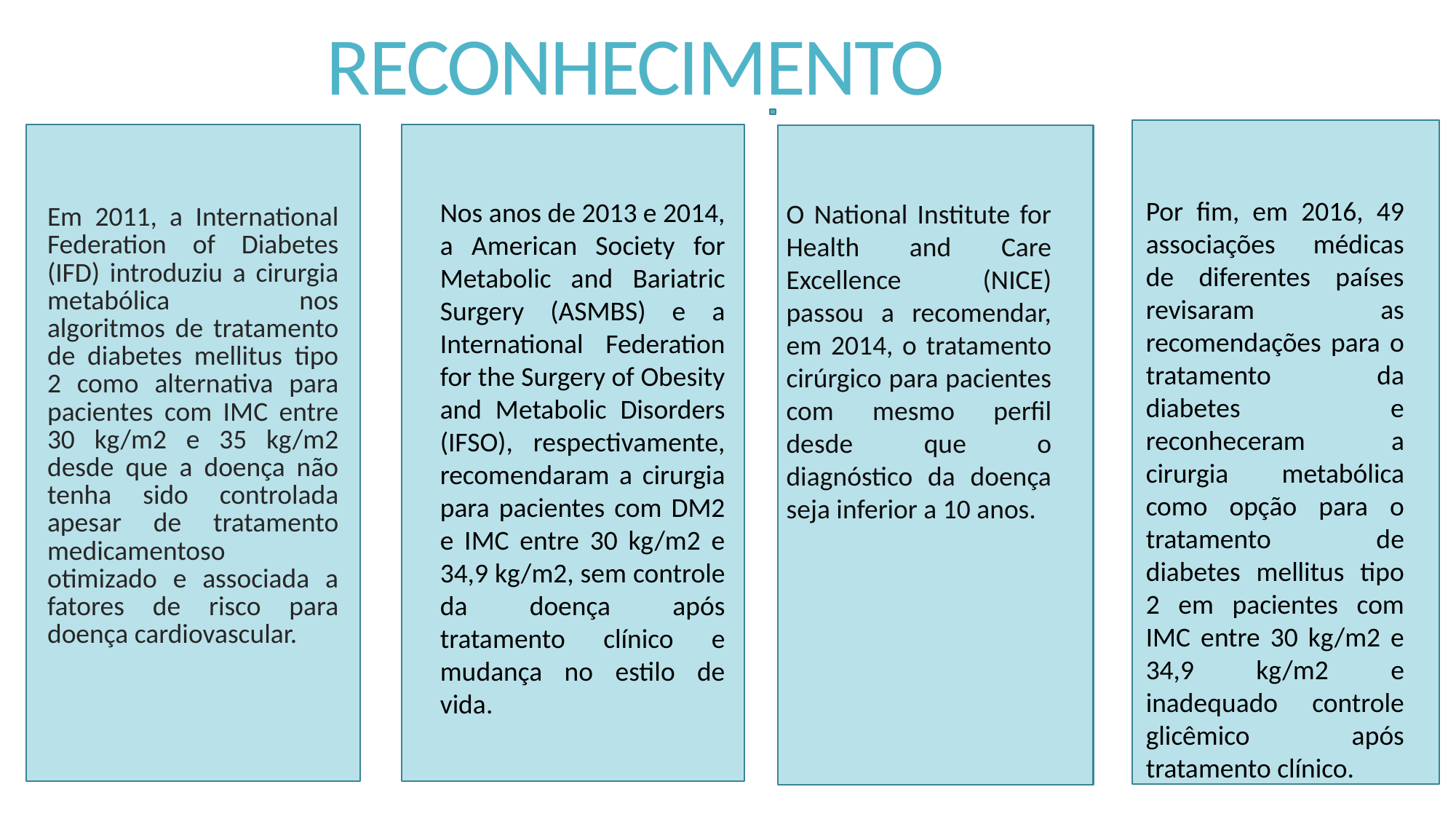

# RECONHECIMENTO

Por fim, em 2016, 49 associações médicas de diferentes países revisaram as recomendações para o tratamento da diabetes e reconheceram a cirurgia metabólica como opção para o tratamento de diabetes mellitus tipo 2 em pacientes com IMC entre 30 kg/m2 e 34,9 kg/m2 e inadequado controle glicêmico após tratamento clínico.

Nos anos de 2013 e 2014, a American Society for Metabolic and Bariatric Surgery (ASMBS) e a International Federation for the Surgery of Obesity and Metabolic Disorders (IFSO), respectivamente, recomendaram a cirurgia para pacientes com DM2 e IMC entre 30 kg/m2 e 34,9 kg/m2, sem controle da doença após tratamento clínico e mudança no estilo de vida.

O National Institute for Health and Care Excellence (NICE) passou a recomendar, em 2014, o tratamento cirúrgico para pacientes com mesmo perfil desde que o diagnóstico da doença seja inferior a 10 anos.

Em 2011, a International Federation of Diabetes (IFD) introduziu a cirurgia metabólica nos algoritmos de tratamento de diabetes mellitus tipo 2 como alternativa para pacientes com IMC entre 30 kg/m2 e 35 kg/m2 desde que a doença não tenha sido controlada apesar de tratamento medicamentoso otimizado e associada a fatores de risco para doença cardiovascular.